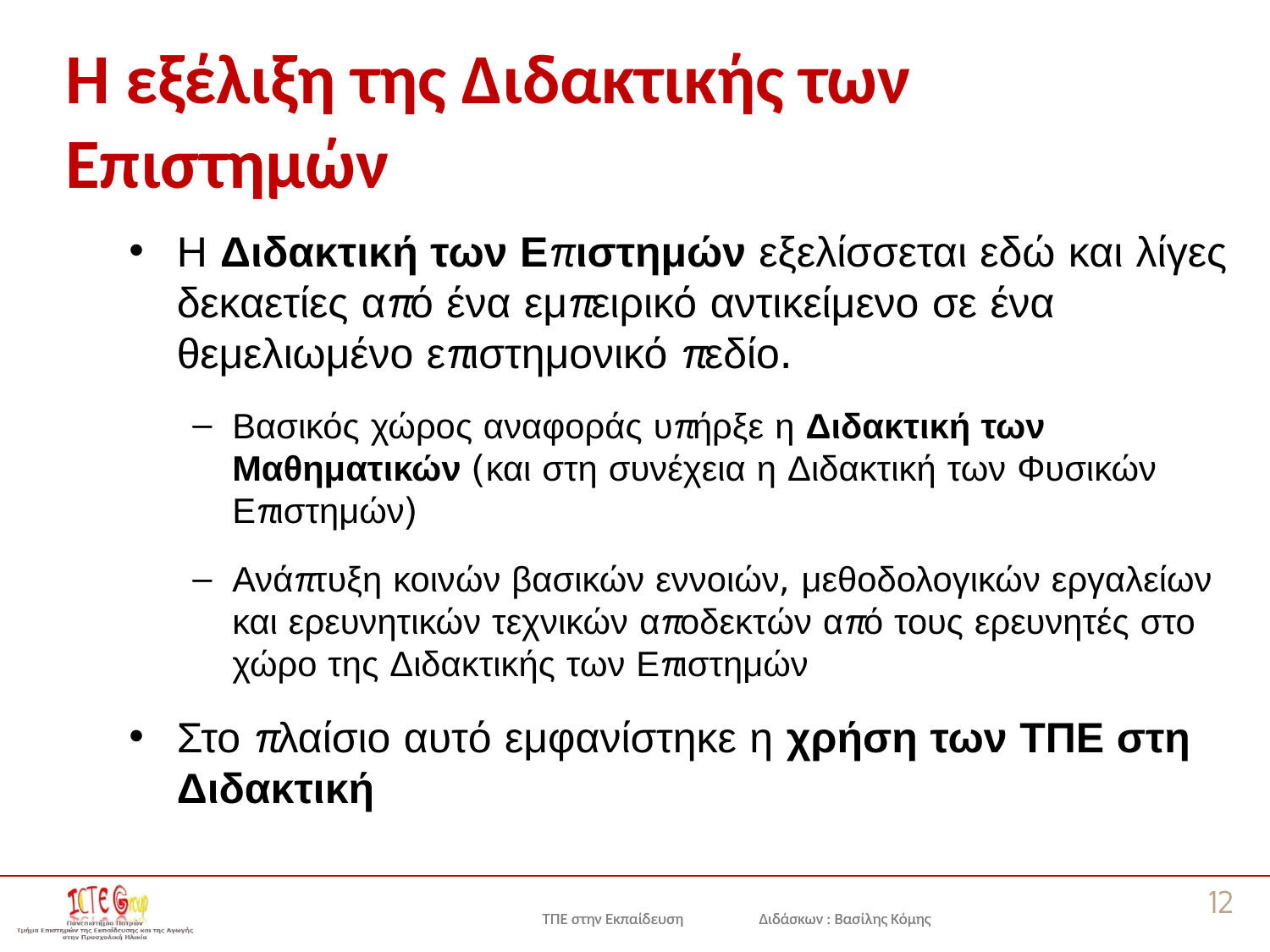

# Η εξέλιξη της Διδακτικής των Επιστημών
Η Διδακτική των Επιστημών εξελίσσεται εδώ και λίγες δεκαετίες από ένα εμπειρικό αντικείμενο σε ένα θεμελιωμένο επιστημονικό πεδίο.
Βασικός χώρος αναφοράς υπήρξε η Διδακτική των Μαθηματικών (και στη συνέχεια η Διδακτική των Φυσικών Επιστημών)
Ανάπτυξη κοινών βασικών εννοιών, μεθοδολογικών εργαλείων και ερευνητικών τεχνικών αποδεκτών από τους ερευνητές στο χώρο της Διδακτικής των Επιστημών
Στο πλαίσιο αυτό εμφανίστηκε η χρήση των ΤΠΕ στη Διδακτική
12